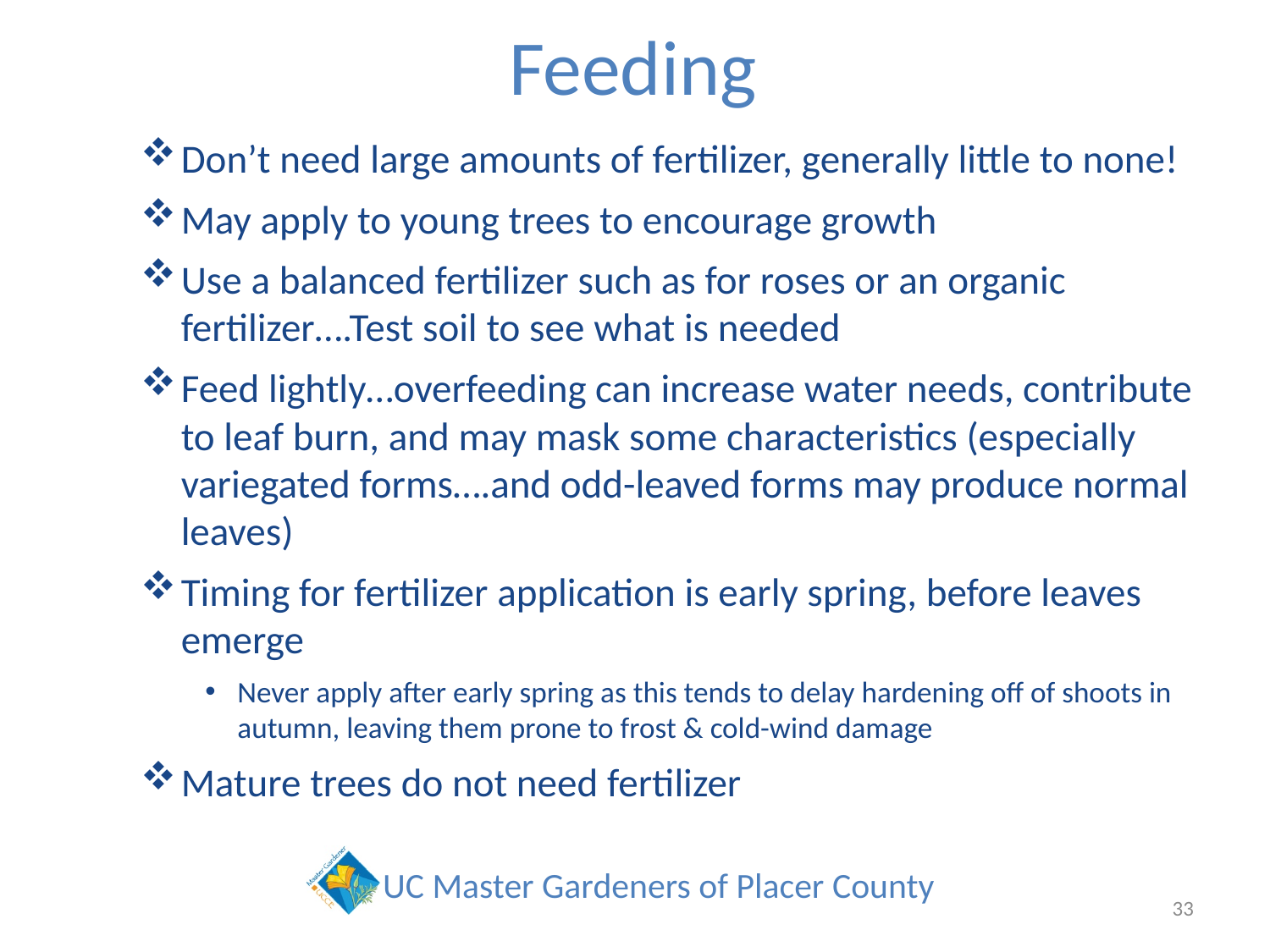

# Feeding
Don’t need large amounts of fertilizer, generally little to none!
May apply to young trees to encourage growth
Use a balanced fertilizer such as for roses or an organic fertilizer….Test soil to see what is needed
Feed lightly…overfeeding can increase water needs, contribute to leaf burn, and may mask some characteristics (especially variegated forms….and odd-leaved forms may produce normal leaves)
Timing for fertilizer application is early spring, before leaves emerge
Never apply after early spring as this tends to delay hardening off of shoots in autumn, leaving them prone to frost & cold-wind damage
Mature trees do not need fertilizer
33